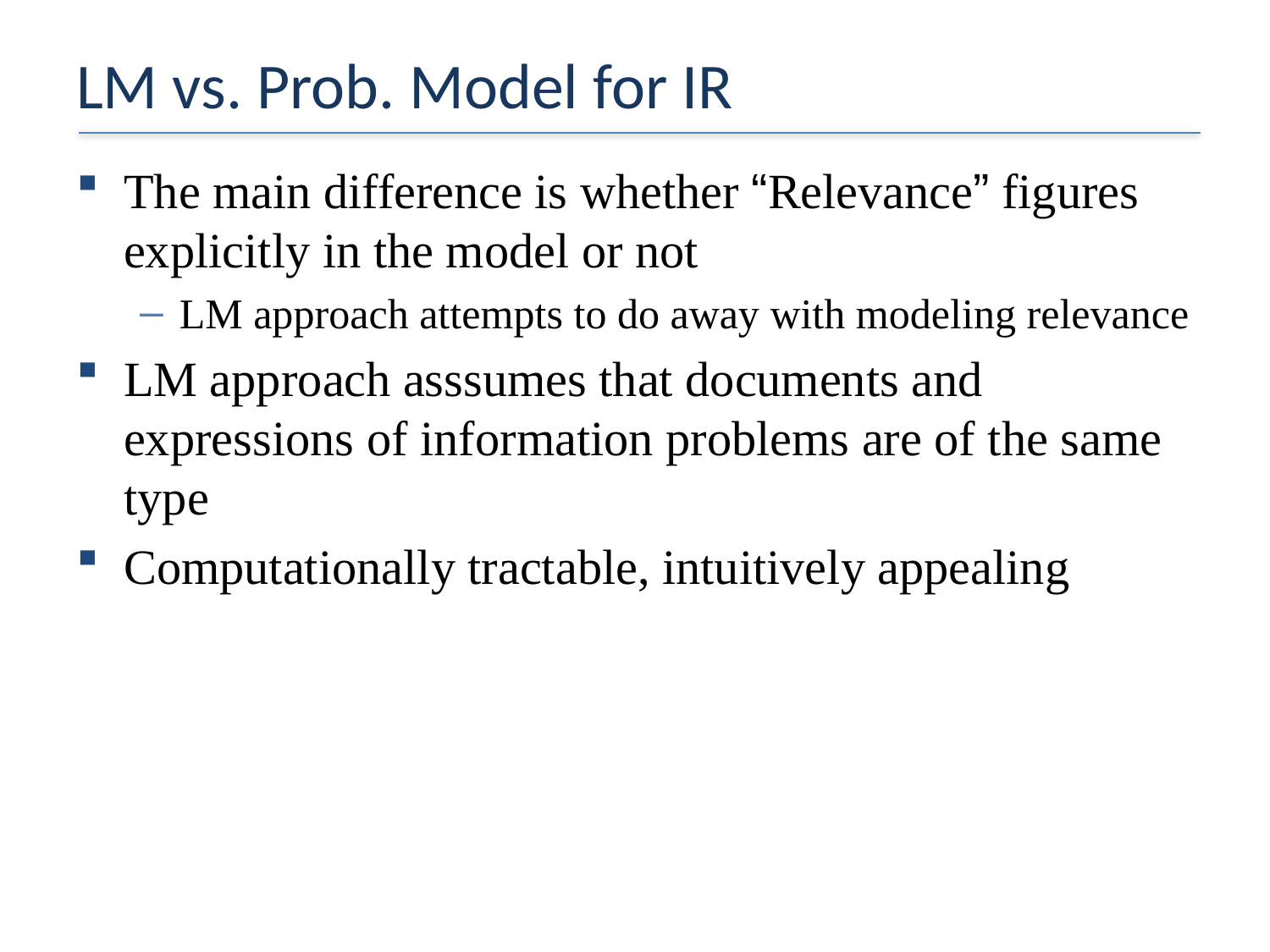

# LM vs. Prob. Model for IR
The main difference is whether “Relevance” figures explicitly in the model or not
LM approach attempts to do away with modeling relevance
LM approach asssumes that documents and expressions of information problems are of the same type
Computationally tractable, intuitively appealing